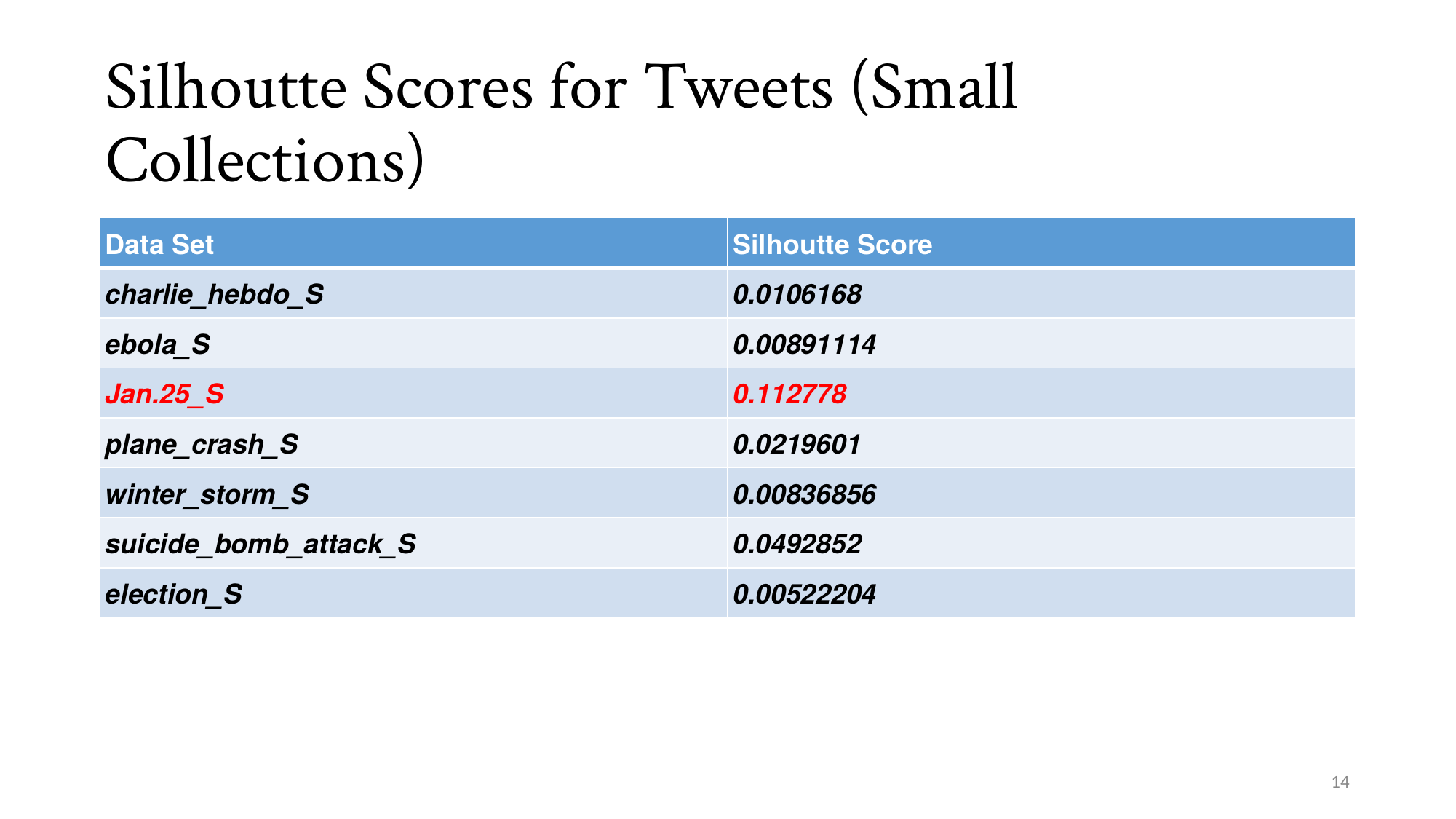

# Silhoutte Scores for Tweets (Small Collections)
| Data Set | Silhoutte Score |
| --- | --- |
| charlie\_hebdo\_S | 0.0106168 |
| ebola\_S | 0.00891114 |
| Jan.25\_S | 0.112778 |
| plane\_crash\_S | 0.0219601 |
| winter\_storm\_S | 0.00836856 |
| suicide\_bomb\_attack\_S | 0.0492852 |
| election\_S | 0.00522204 |
14